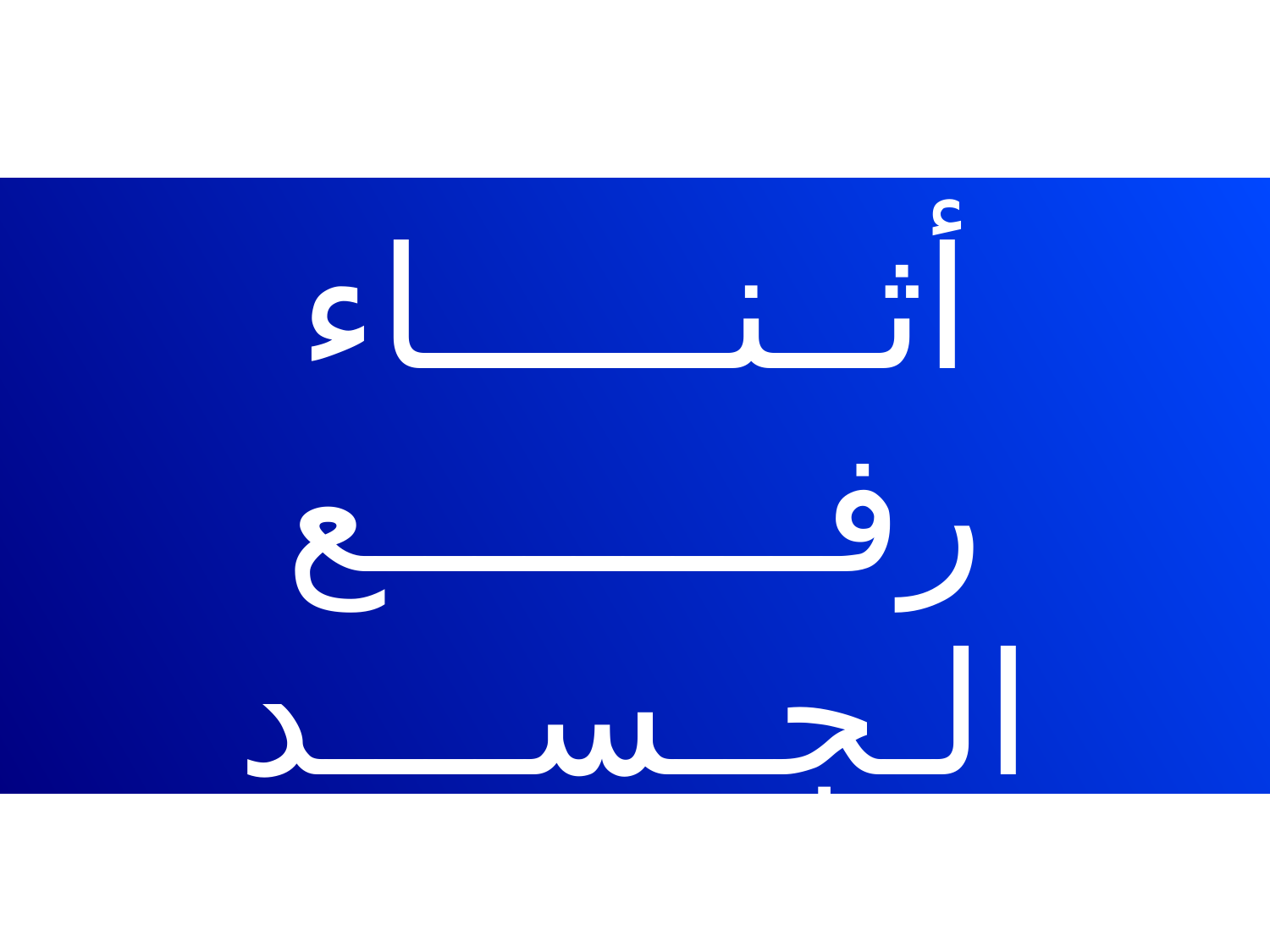

أثــنــــــاء رفـــــــــع
الـجــســــد والــــــدم
(يقول المحتفل والشعب)